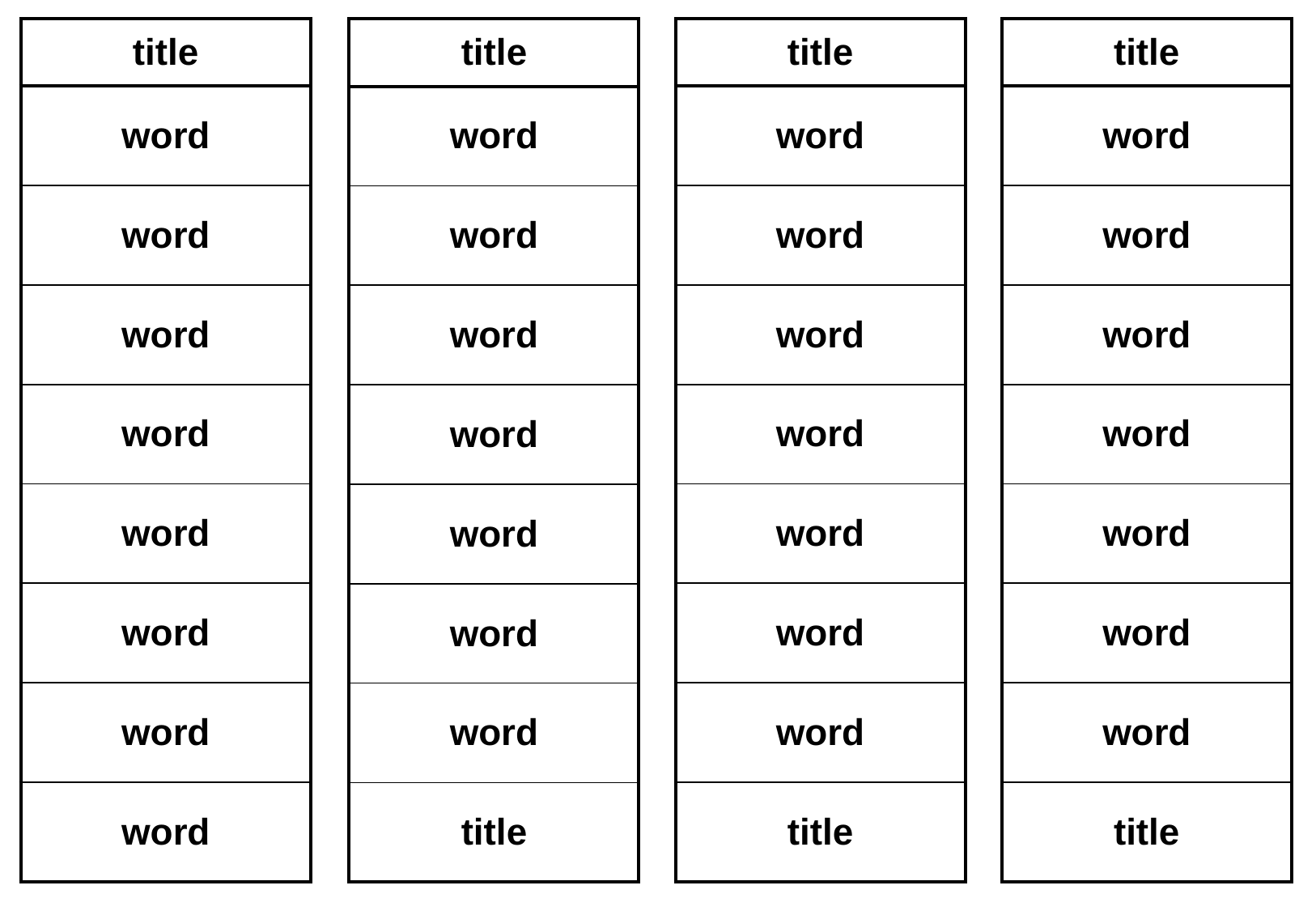

| title |
| --- |
| word |
| word |
| word |
| word |
| word |
| word |
| word |
| title |
| title |
| --- |
| word |
| word |
| word |
| word |
| word |
| word |
| word |
| title |
| title |
| --- |
| word |
| word |
| word |
| word |
| word |
| word |
| word |
| word |
| title |
| --- |
| word |
| word |
| word |
| word |
| word |
| word |
| word |
| title |